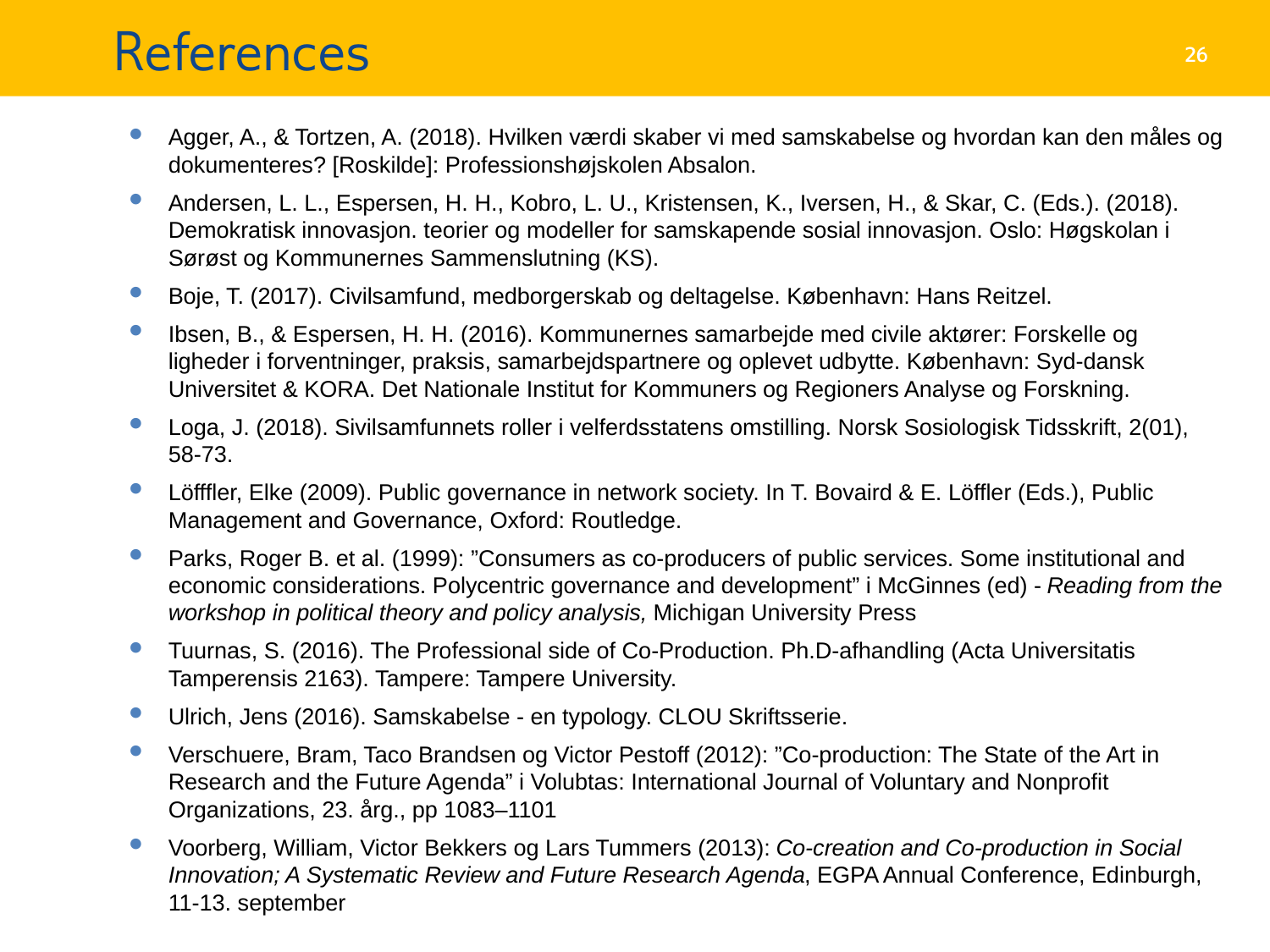

# References
26
Agger, A., & Tortzen, A. (2018). Hvilken værdi skaber vi med samskabelse og hvordan kan den måles og dokumenteres? [Roskilde]: Professionshøjskolen Absalon.
Andersen, L. L., Espersen, H. H., Kobro, L. U., Kristensen, K., Iversen, H., & Skar, C. (Eds.). (2018). Demokratisk innovasjon. teorier og modeller for samskapende sosial innovasjon. Oslo: Høgskolan i Sørøst og Kommunernes Sammenslutning (KS).
Boje, T. (2017). Civilsamfund, medborgerskab og deltagelse. København: Hans Reitzel.
Ibsen, B., & Espersen, H. H. (2016). Kommunernes samarbejde med civile aktører: Forskelle og ligheder i forventninger, praksis, samarbejdspartnere og oplevet udbytte. København: Syd-dansk Universitet & KORA. Det Nationale Institut for Kommuners og Regioners Analyse og Forskning.
Loga, J. (2018). Sivilsamfunnets roller i velferdsstatens omstilling. Norsk Sosiologisk Tidsskrift, 2(01), 58-73.
Löfffler, Elke (2009). Public governance in network society. In T. Bovaird & E. Löffler (Eds.), Public Management and Governance, Oxford: Routledge.
Parks, Roger B. et al. (1999): ”Consumers as co-producers of public services. Some institutional and economic considerations. Polycentric governance and development” i McGinnes (ed) - Reading from the workshop in political theory and policy analysis, Michigan University Press
Tuurnas, S. (2016). The Professional side of Co-Production. Ph.D-afhandling (Acta Universitatis Tamperensis 2163). Tampere: Tampere University.
Ulrich, Jens (2016). Samskabelse - en typology. CLOU Skriftsserie.
Verschuere, Bram, Taco Brandsen og Victor Pestoff (2012): ”Co-production: The State of the Art in Research and the Future Agenda” i Volubtas: International Journal of Voluntary and Nonprofit Organizations, 23. årg., pp 1083–1101
Voorberg, William, Victor Bekkers og Lars Tummers (2013): Co-creation and Co-production in Social Innovation; A Systematic Review and Future Research Agenda, EGPA Annual Conference, Edinburgh, 11-13. september